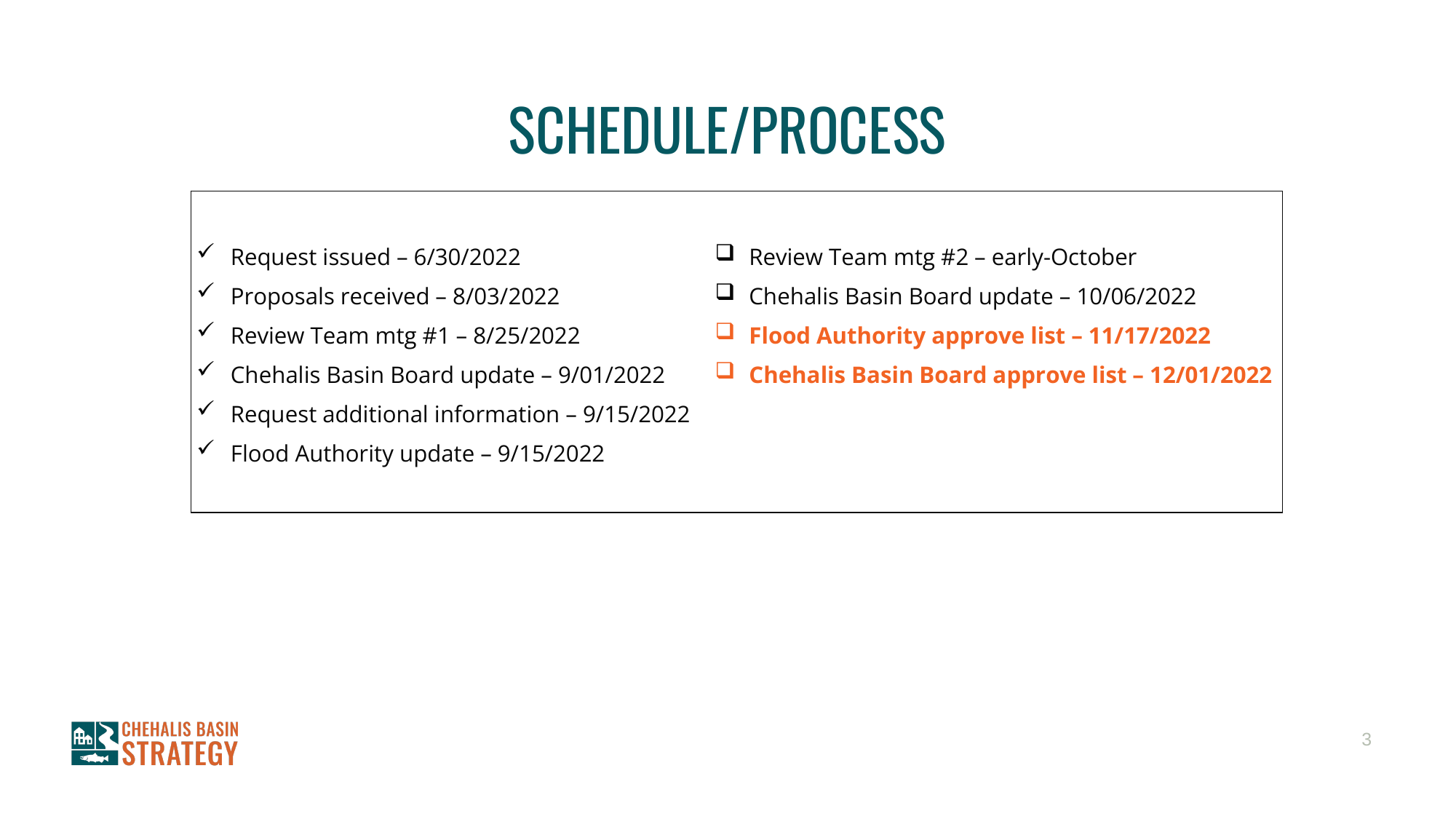

# Schedule/PROCESS
|  |  |
| --- | --- |
| Request issued – 6/30/2022 Proposals received – 8/03/2022 Review Team mtg #1 – 8/25/2022 Chehalis Basin Board update – 9/01/2022 Request additional information – 9/15/2022 Flood Authority update – 9/15/2022 | Review Team mtg #2 – early-October Chehalis Basin Board update – 10/06/2022 Flood Authority approve list – 11/17/2022 Chehalis Basin Board approve list – 12/01/2022 |